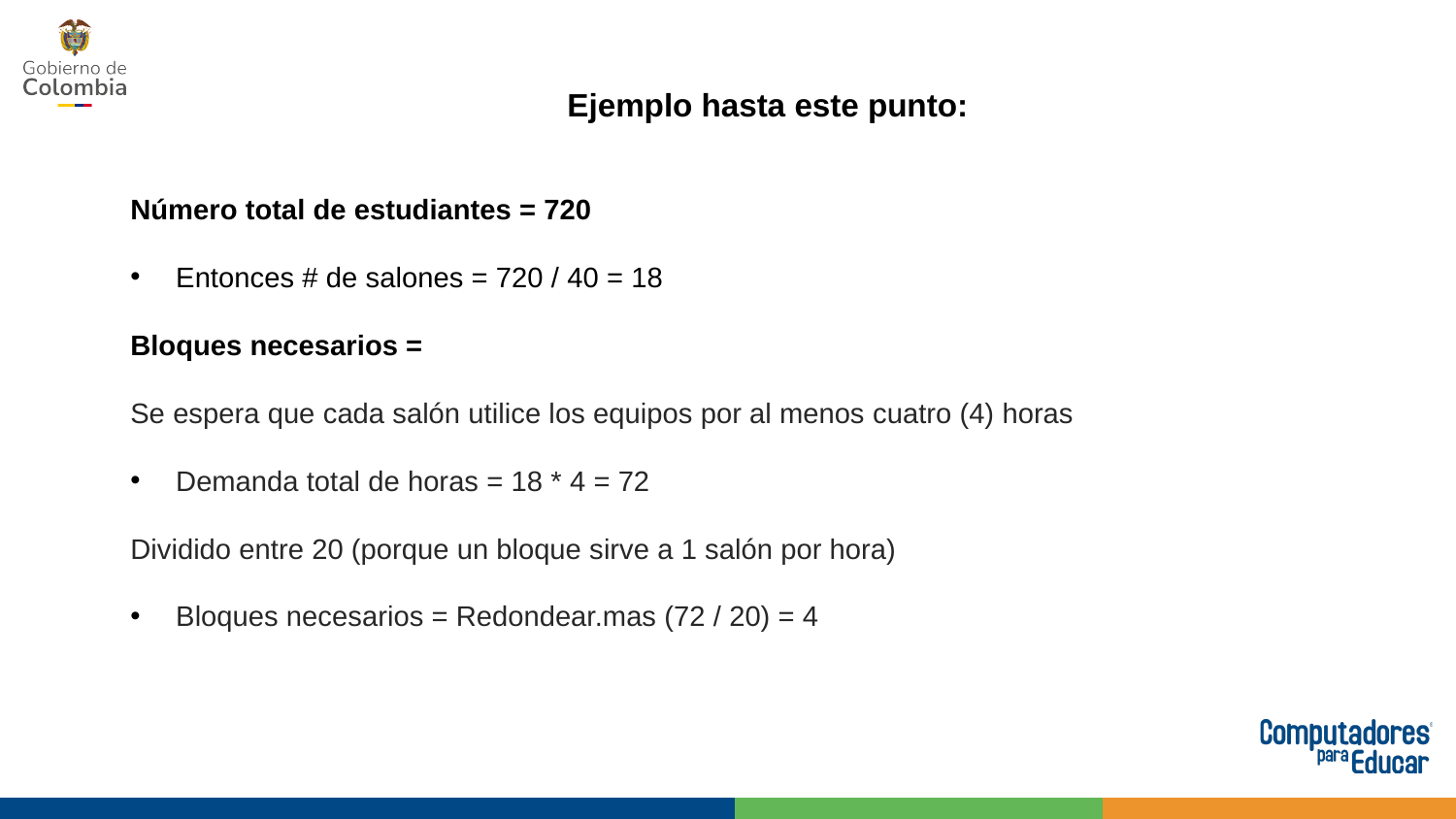

Ejemplo hasta este punto:

Número total de estudiantes = 720

Entonces # de salones = 720 / 40 = 18

Bloques necesarios =

Se espera que cada salón utilice los equipos por al menos cuatro (4) horas

Demanda total de horas = 18 * 4 = 72

Dividido entre 20 (porque un bloque sirve a 1 salón por hora)

Bloques necesarios = Redondear.mas (72 / 20) = 4